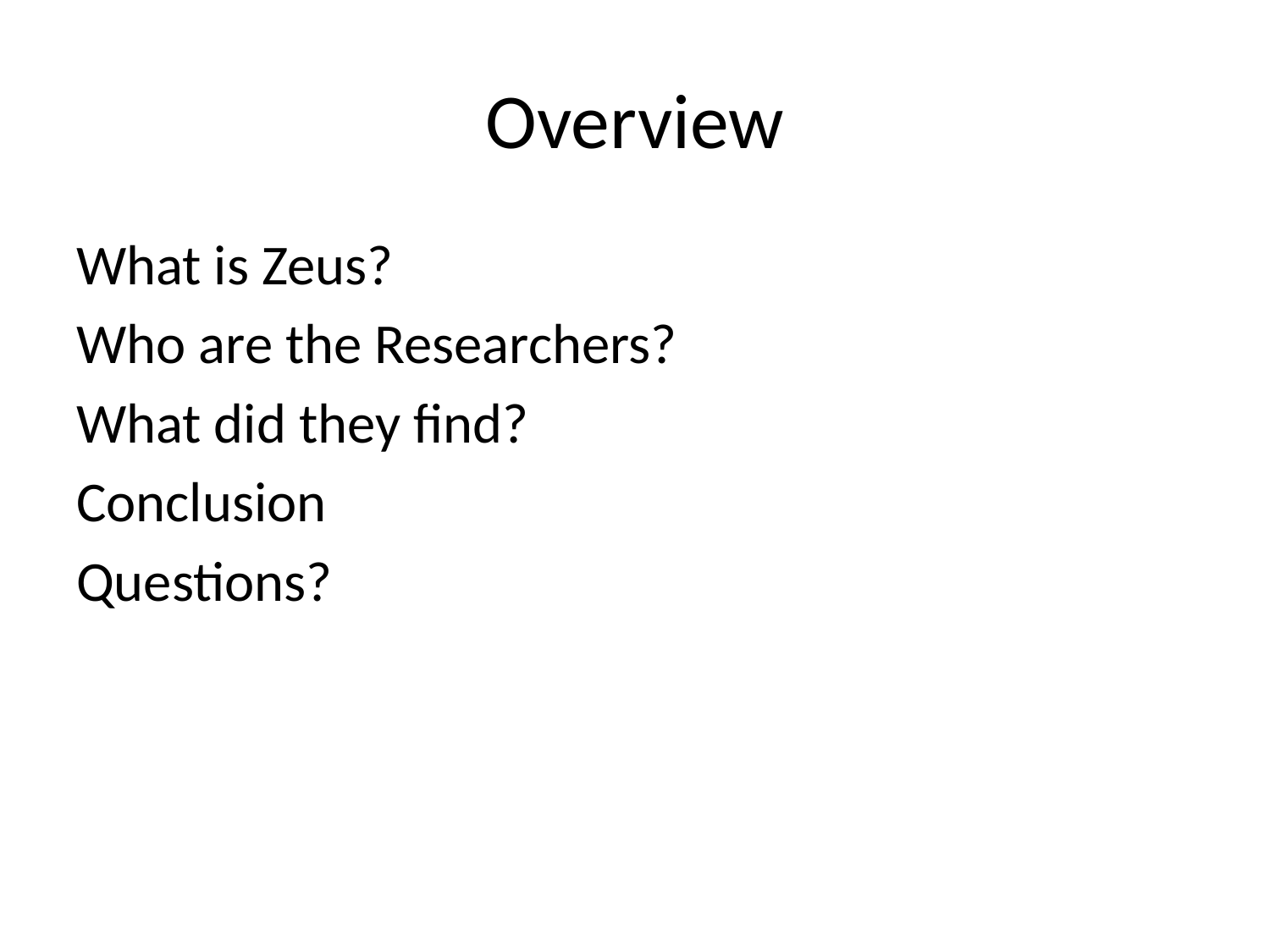

# Overview
What is Zeus?
Who are the Researchers?
What did they find?
Conclusion
Questions?